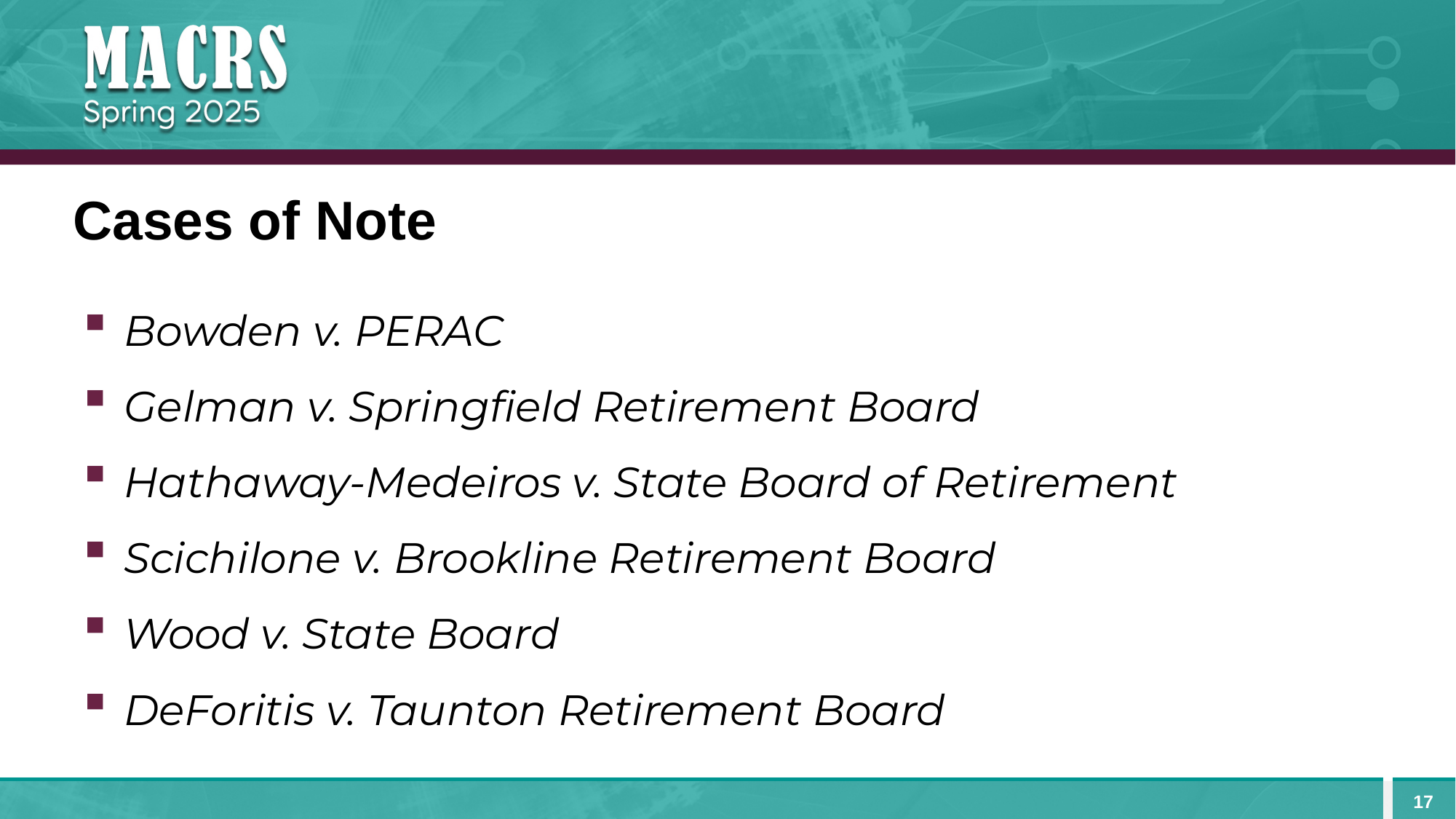

# Cases of Note
Bowden v. PERAC
Gelman v. Springfield Retirement Board
Hathaway-Medeiros v. State Board of Retirement
Scichilone v. Brookline Retirement Board
Wood v. State Board
DeForitis v. Taunton Retirement Board
17